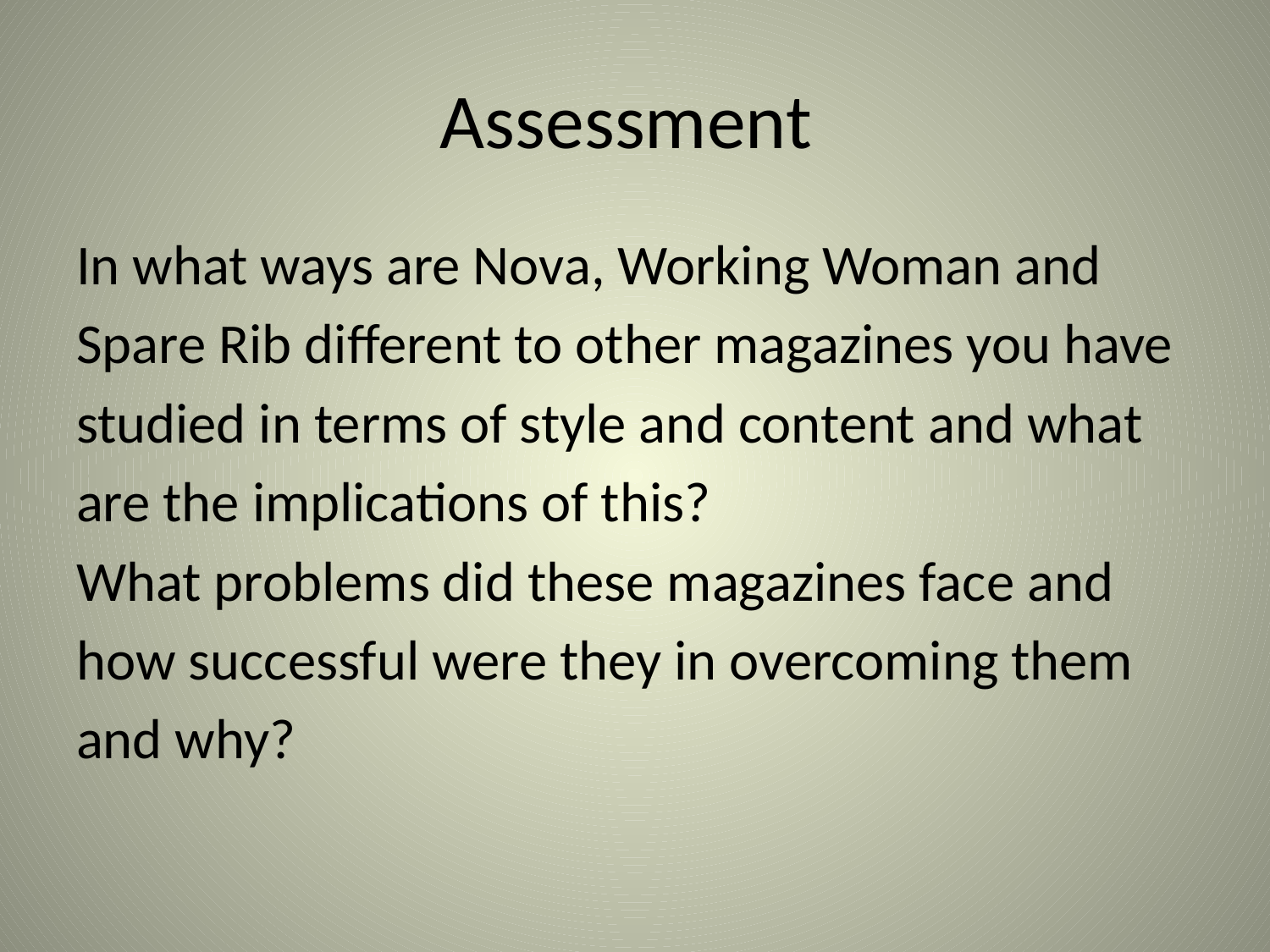

# Assessment
In what ways are Nova, Working Woman and
Spare Rib different to other magazines you have
studied in terms of style and content and what
are the implications of this?
What problems did these magazines face and
how successful were they in overcoming them
and why?